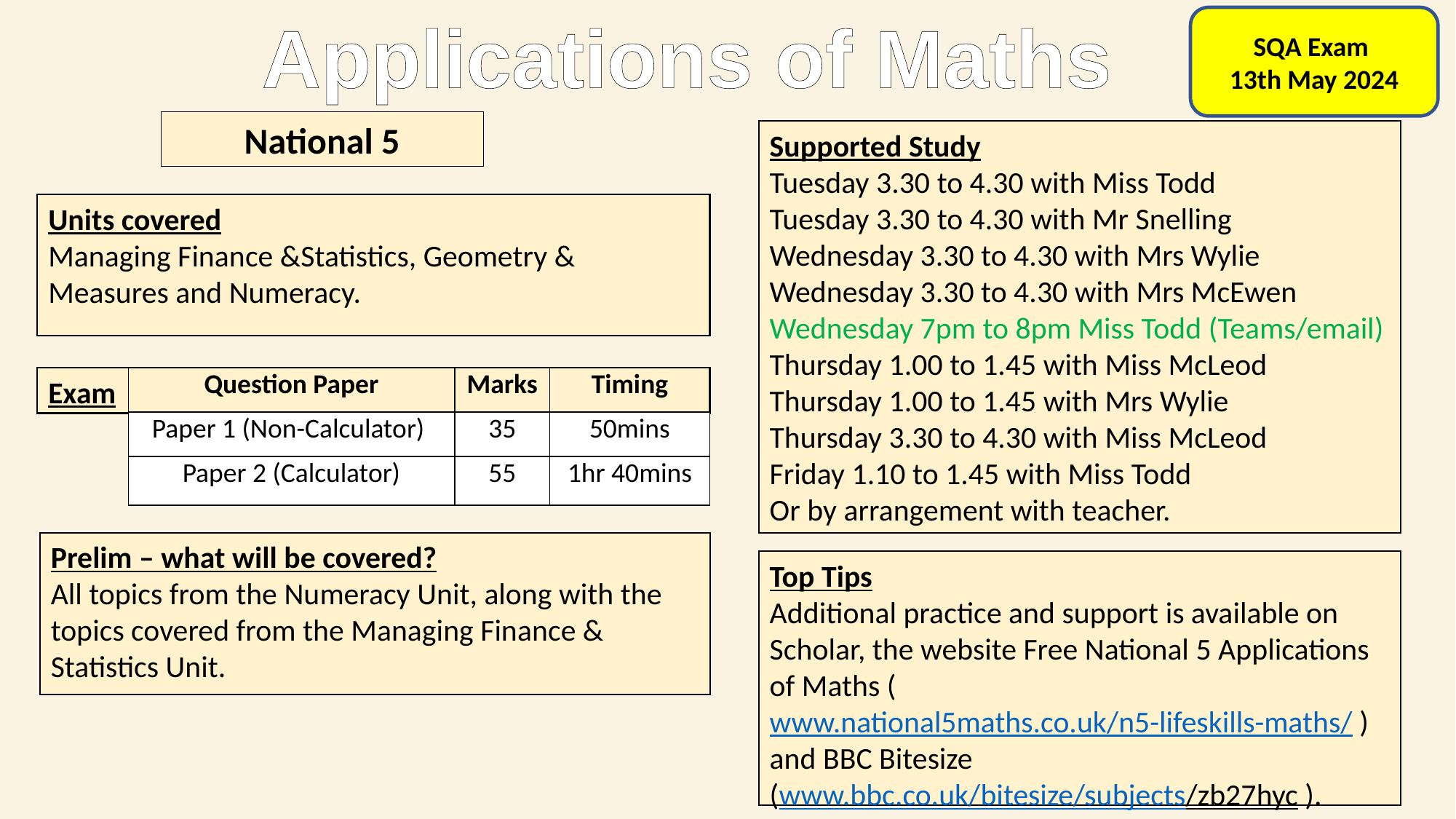

Applications of Maths
SQA Exam
13th May 2024
National 5
Supported Study
Tuesday 3.30 to 4.30 with Miss Todd
Tuesday 3.30 to 4.30 with Mr Snelling
Wednesday 3.30 to 4.30 with Mrs Wylie
Wednesday 3.30 to 4.30 with Mrs McEwen
Wednesday 7pm to 8pm Miss Todd (Teams/email)
Thursday 1.00 to 1.45 with Miss McLeod
Thursday 1.00 to 1.45 with Mrs Wylie
Thursday 3.30 to 4.30 with Miss McLeod
Friday 1.10 to 1.45 with Miss Todd
Or by arrangement with teacher.
Units covered​
Managing Finance &Statistics, Geometry & Measures and Numeracy.
Exam

| Question Paper | Marks | Timing |
| --- | --- | --- |
| Paper 1 (Non-Calculator) | 35 | 50mins |
| Paper 2 (Calculator) | 55 | 1hr 40mins |
Prelim – what will be covered?
All topics from the Numeracy Unit, along with the topics covered from the Managing Finance & Statistics Unit.

Top Tips
Additional practice and support is available on Scholar, the website Free National 5 Applications of Maths (www.national5maths.co.uk/n5-lifeskills-maths/ ) and BBC Bitesize
(www.bbc.co.uk/bitesize/subjects/zb27hyc ).